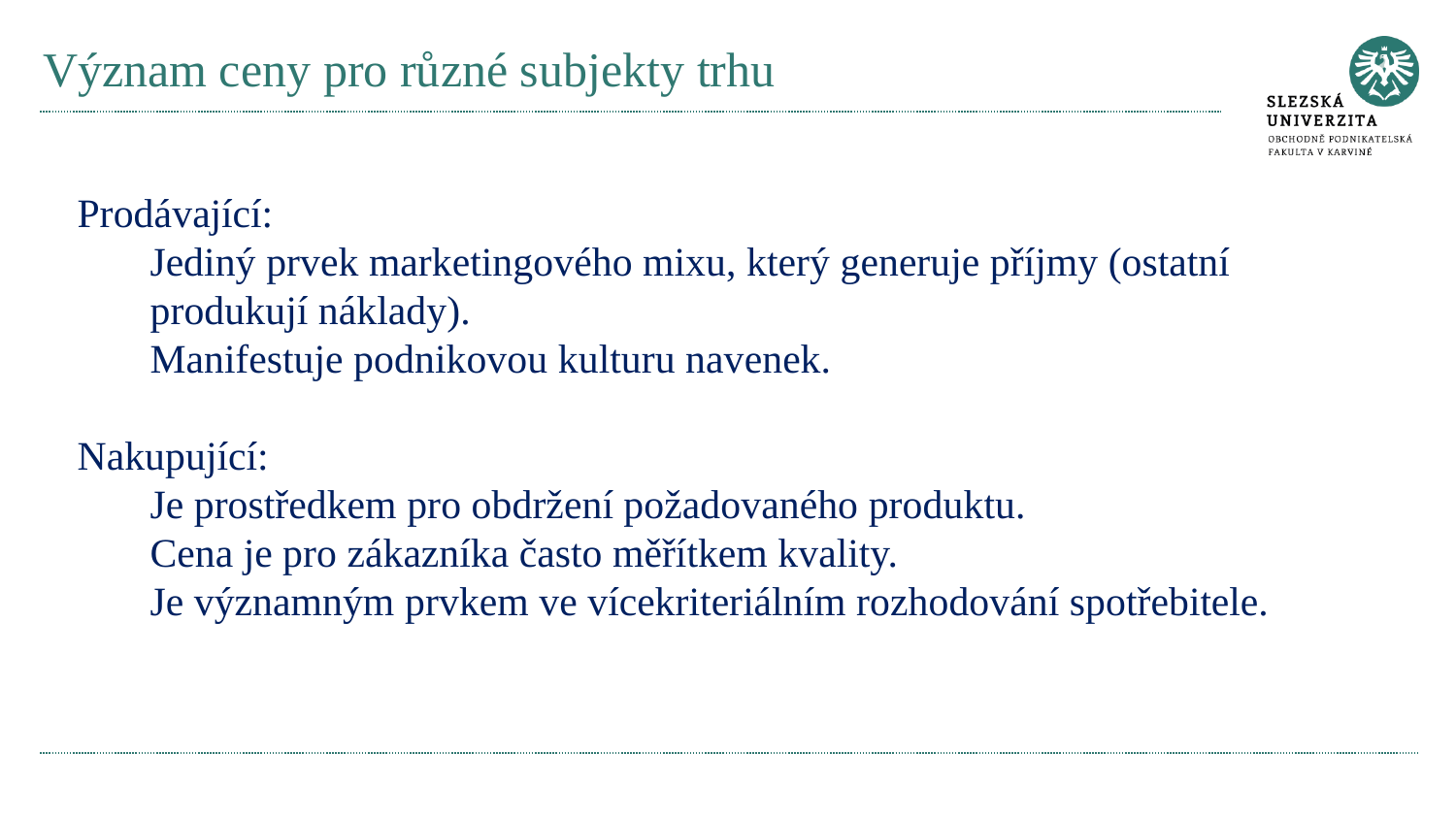

# Význam ceny pro různé subjekty trhu
Prodávající:
Jediný prvek marketingového mixu, který generuje příjmy (ostatní produkují náklady).
Manifestuje podnikovou kulturu navenek.

Nakupující:
Je prostředkem pro obdržení požadovaného produktu.
Cena je pro zákazníka často měřítkem kvality.
Je významným prvkem ve vícekriteriálním rozhodování spotřebitele.